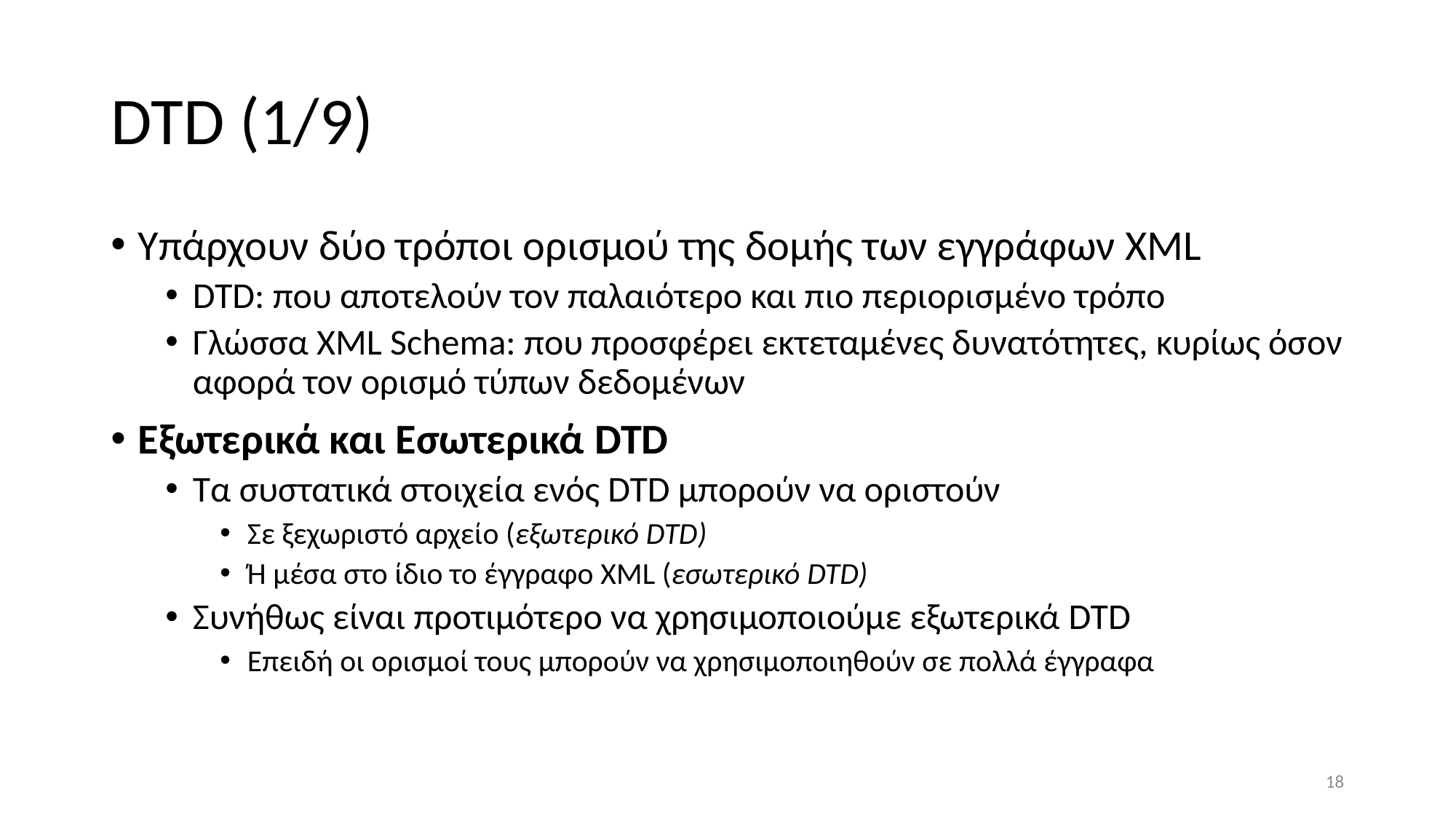

# DTD (1/9)
Υπάρχουν δύο τρόποι ορισμού της δομής των εγγράφων XML
DTD: που αποτελούν τον παλαιότερο και πιο περιορισμένο τρόπο
Γλώσσα XML Schema: που προσφέρει εκτεταμένες δυνατότητες, κυρίως όσον αφορά τον ορισμό τύπων δεδομένων
Εξωτερικά και Εσωτερικά DTD
Τα συστατικά στοιχεία ενός DTD μπορούν να οριστούν
Σε ξεχωριστό αρχείο (εξωτερικό DTD)
Ή μέσα στο ίδιο το έγγραφο XML (εσωτερικό DTD)
Συνήθως είναι προτιμότερο να χρησιμοποιούμε εξωτερικά DTD
Επειδή οι ορισμοί τους μπορούν να χρησιμοποιηθούν σε πολλά έγγραφα
18